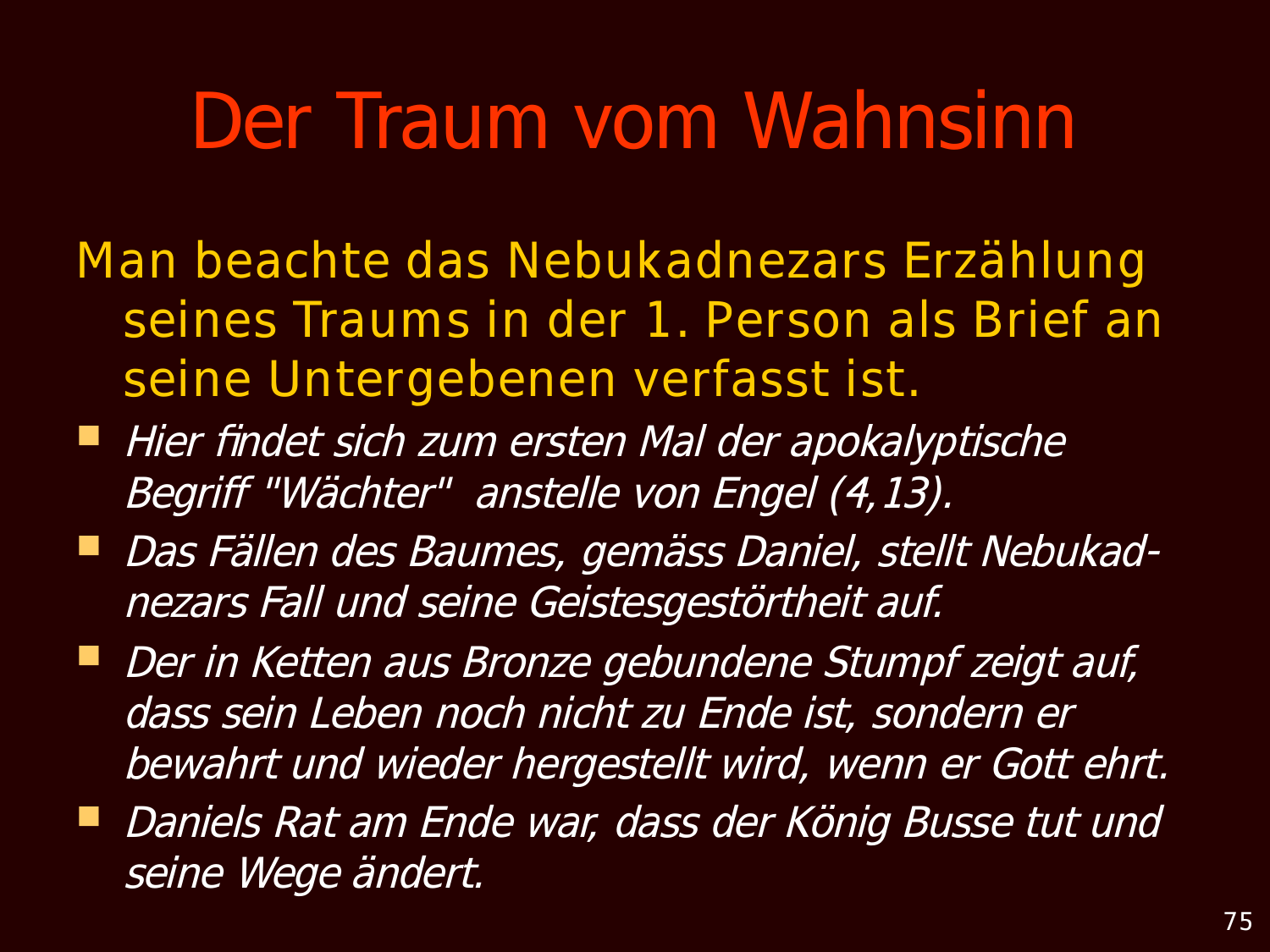

# Der Traum vom Wahnsinn
Man beachte das Nebukadnezars Erzählung seines Traums in der 1. Person als Brief an seine Untergebenen verfasst ist.
Hier findet sich zum ersten Mal der apokalyptische Begriff "Wächter"  anstelle von Engel (4,13).
Das Fällen des Baumes, gemäss Daniel, stellt Nebukad-nezars Fall und seine Geistesgestörtheit auf.
Der in Ketten aus Bronze gebundene Stumpf zeigt auf, dass sein Leben noch nicht zu Ende ist, sondern er bewahrt und wieder hergestellt wird, wenn er Gott ehrt.
Daniels Rat am Ende war, dass der König Busse tut und seine Wege ändert.
75